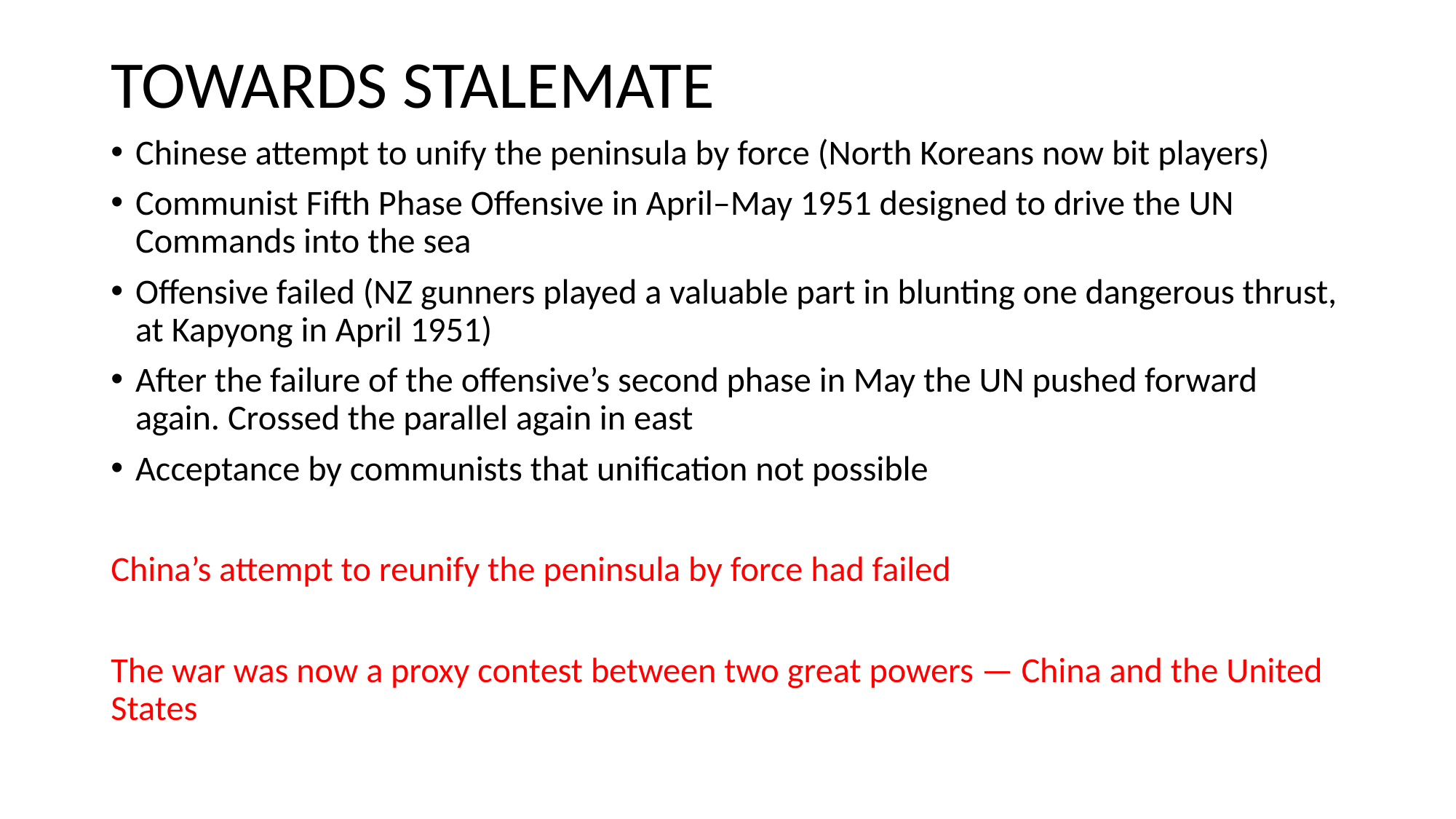

# TOWARDS STALEMATE
Chinese attempt to unify the peninsula by force (North Koreans now bit players)
Communist Fifth Phase Offensive in April–May 1951 designed to drive the UN Commands into the sea
Offensive failed (NZ gunners played a valuable part in blunting one dangerous thrust, at Kapyong in April 1951)
After the failure of the offensive’s second phase in May the UN pushed forward again. Crossed the parallel again in east
Acceptance by communists that unification not possible

China’s attempt to reunify the peninsula by force had failed

The war was now a proxy contest between two great powers — China and the United States